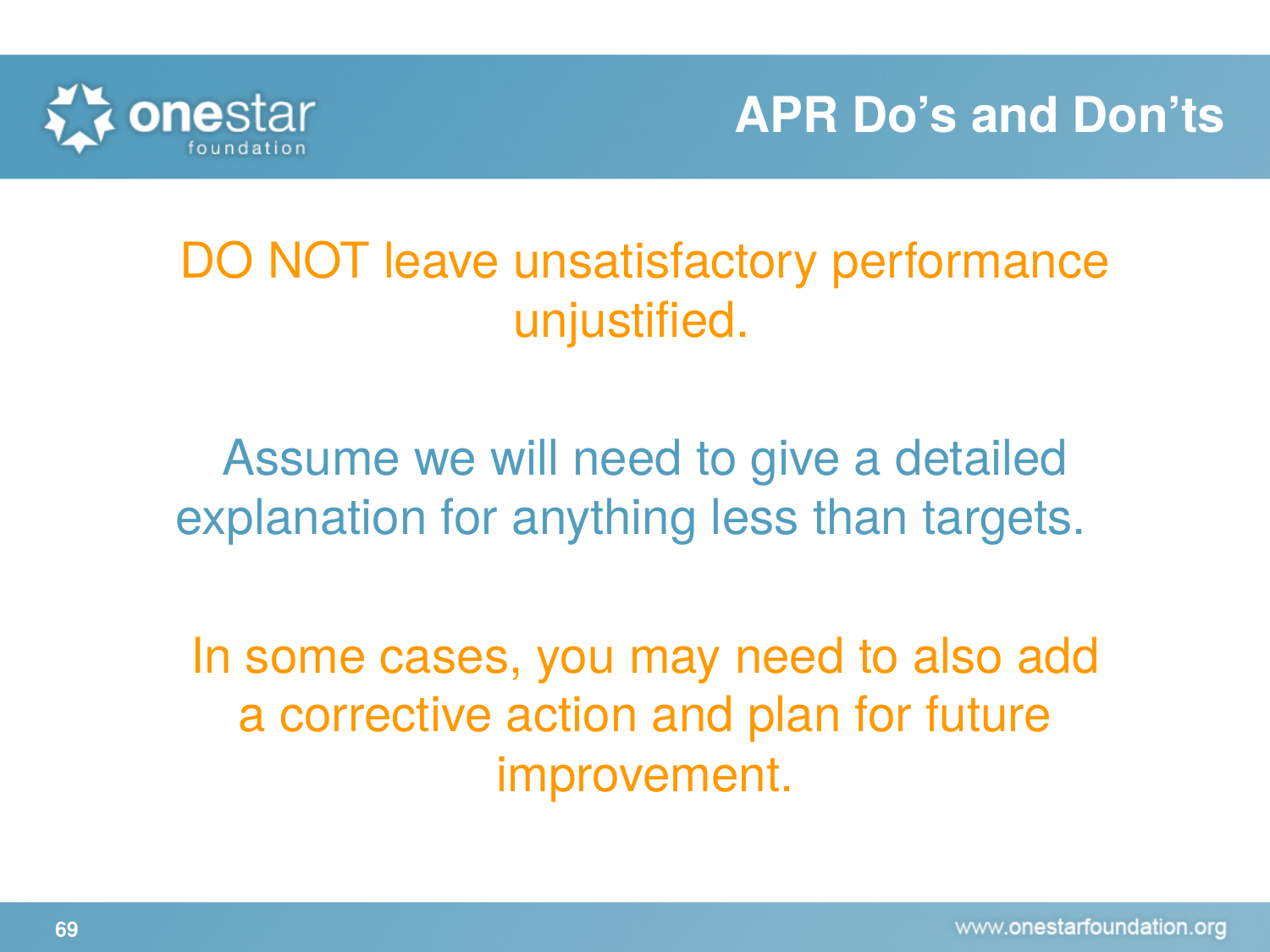

# APR Do’s and Don’ts
DO NOT leave unsatisfactory performance unjustified.

Assume we will need to give a detailed explanation for anything less than targets.

In some cases, you may need to also add a corrective action and plan for future improvement.
69